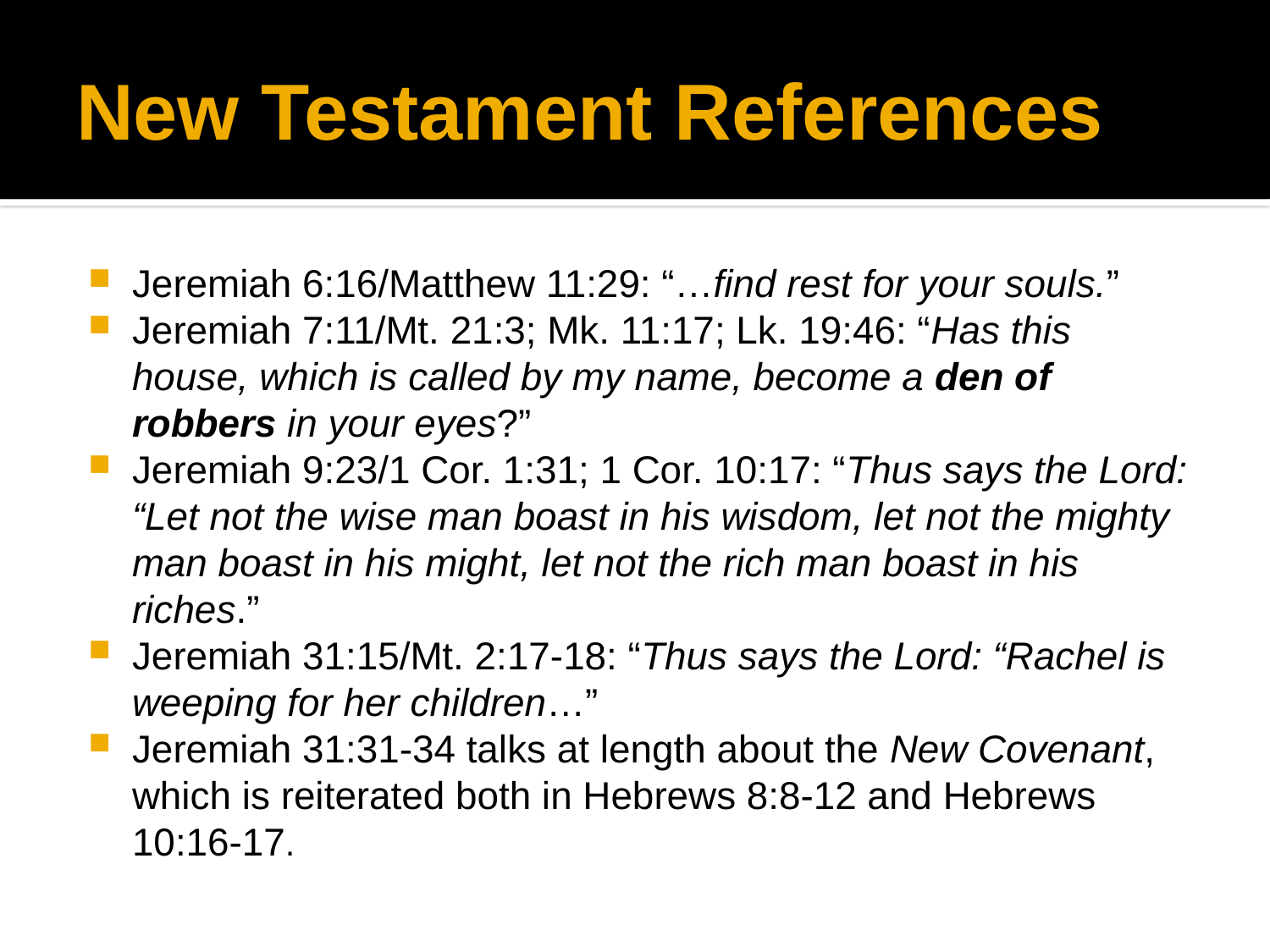

# New Testament References
Jeremiah 6:16/Matthew 11:29: “…find rest for your souls.”
Jeremiah 7:11/Mt. 21:3; Mk. 11:17; Lk. 19:46: “Has this house, which is called by my name, become a den of robbers in your eyes?”
Jeremiah 9:23/1 Cor. 1:31; 1 Cor. 10:17: “Thus says the Lord: “Let not the wise man boast in his wisdom, let not the mighty man boast in his might, let not the rich man boast in his riches.”
Jeremiah 31:15/Mt. 2:17-18: “Thus says the Lord: “Rachel is weeping for her children…”
Jeremiah 31:31-34 talks at length about the New Covenant, which is reiterated both in Hebrews 8:8-12 and Hebrews 10:16-17.